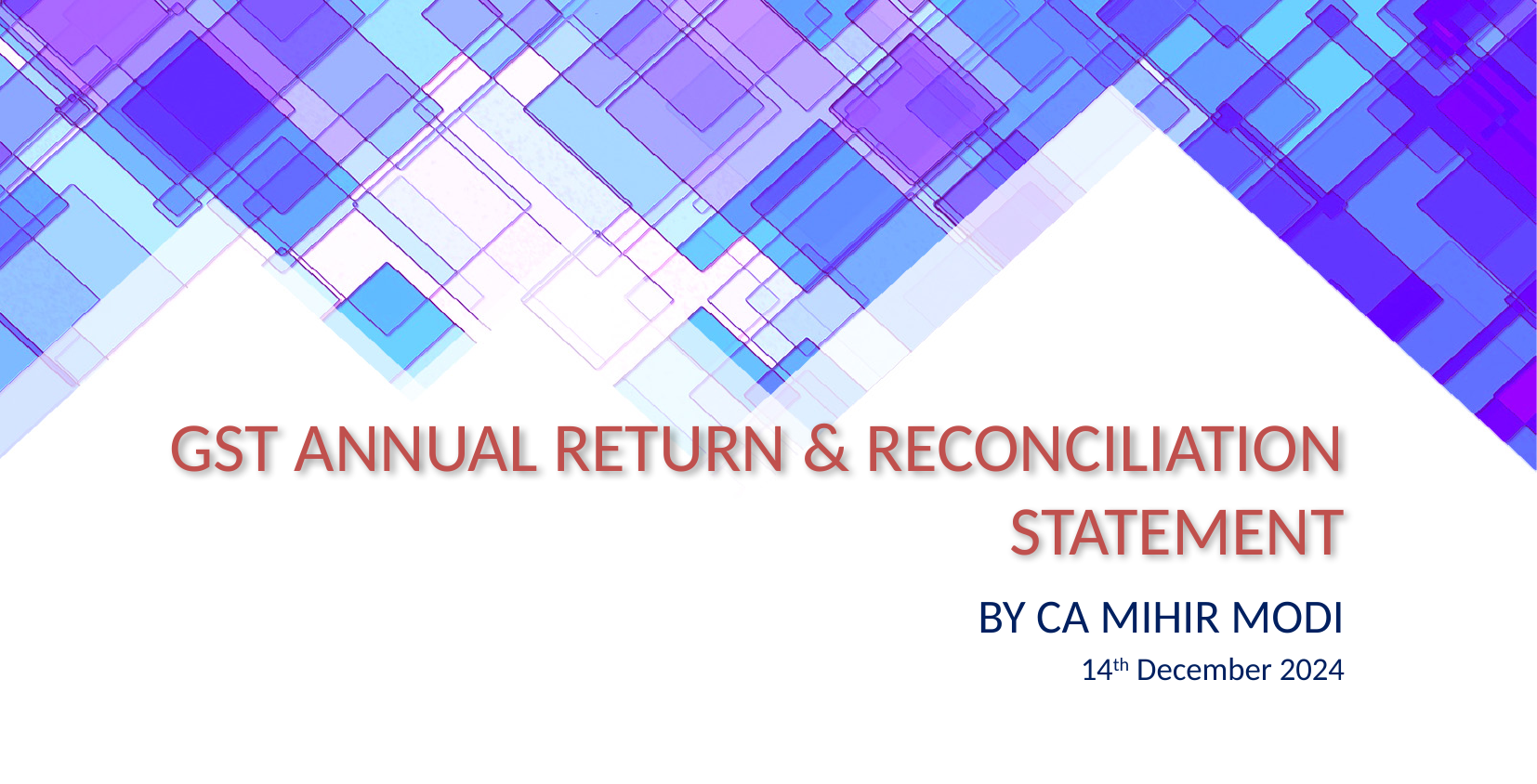

# Gst annual return & RECONCILIATION STATEMENT
BY CA MIHIR MODI
14th December 2024